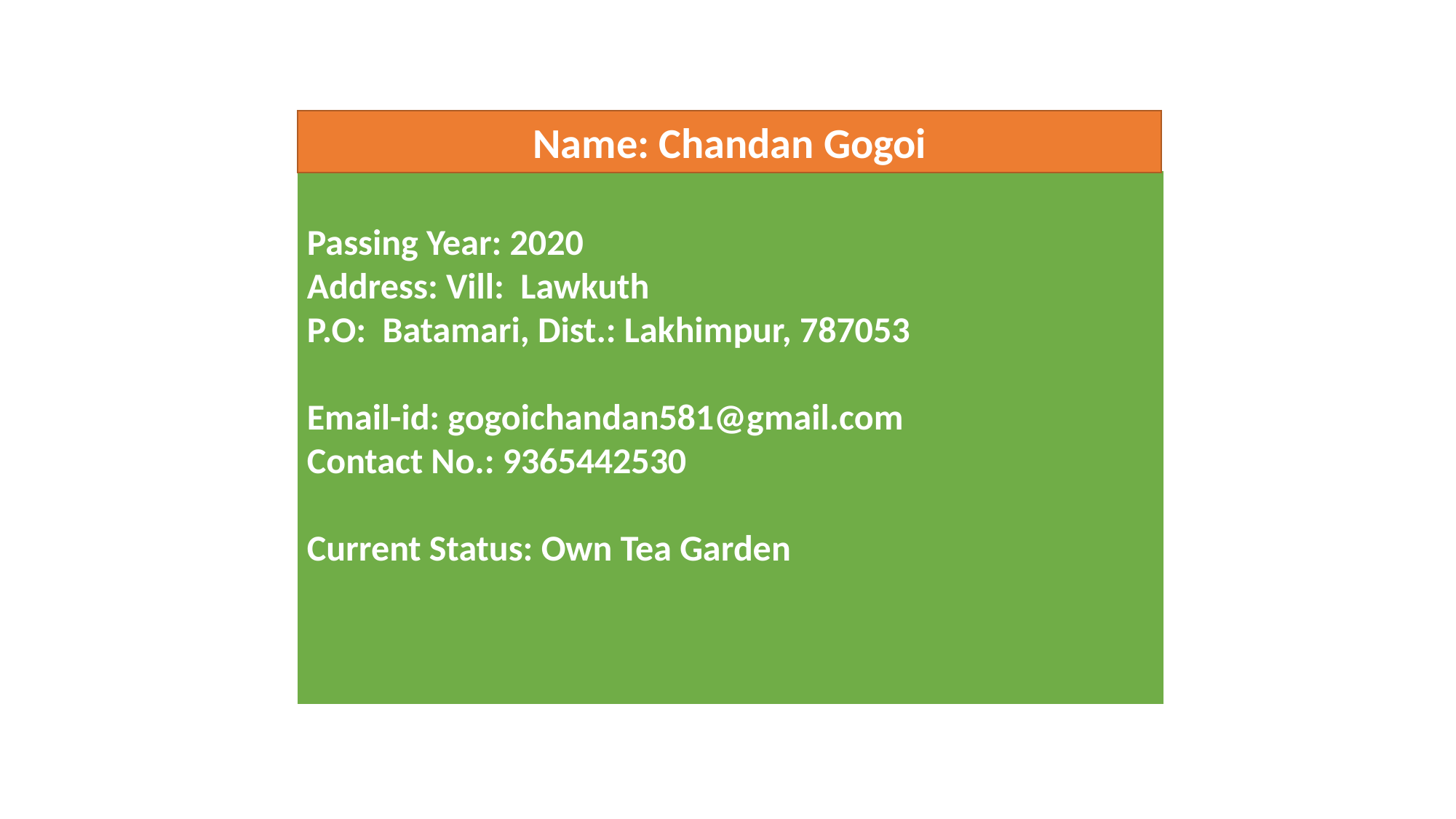

Name: Chandan Gogoi

Passing Year: 2020
Address: Vill:  Lawkuth
P.O:  Batamari, Dist.: Lakhimpur, 787053

Email-id: gogoichandan581@gmail.com
Contact No.: 9365442530

Current Status: Own Tea Garden